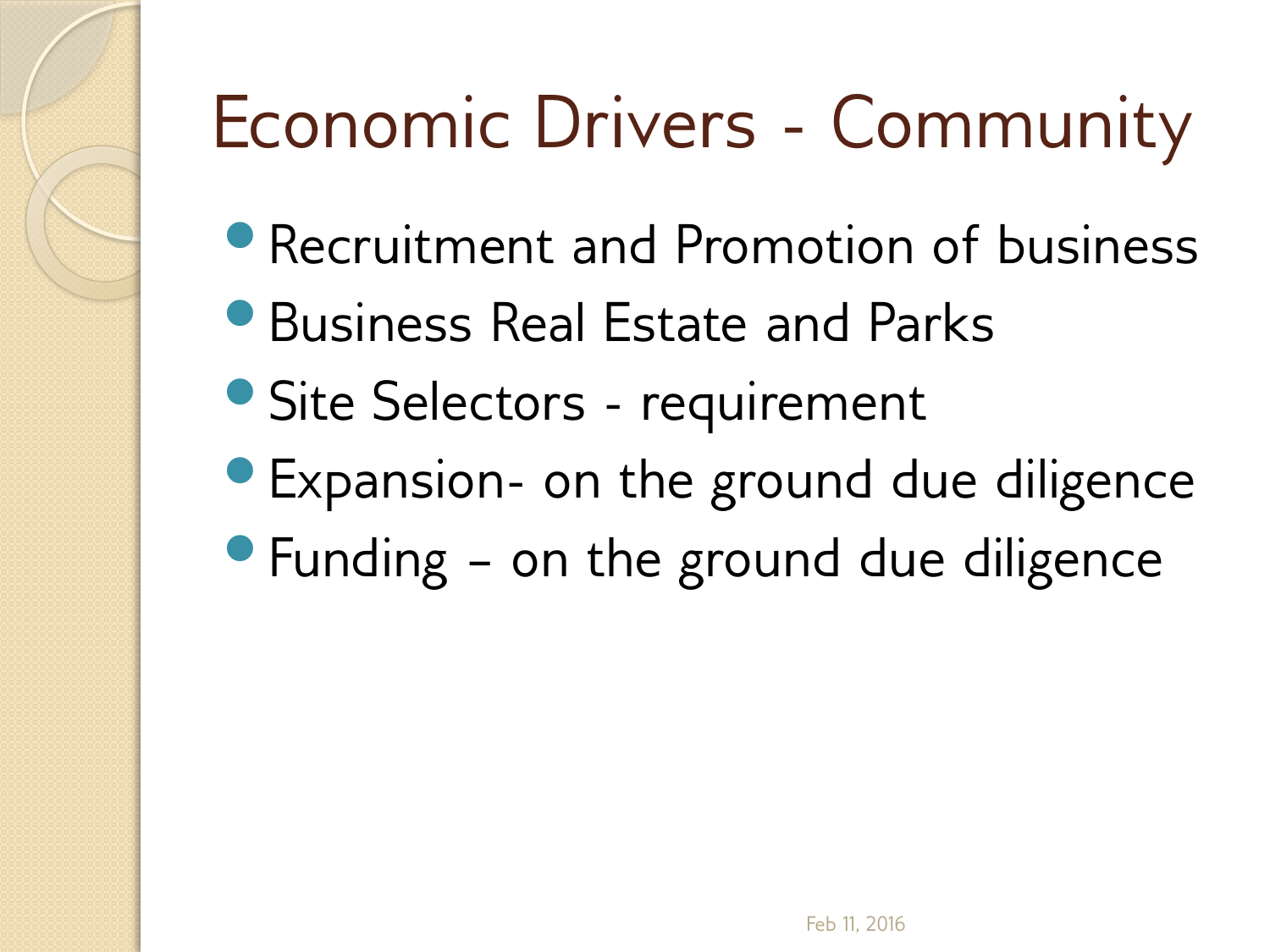

# Economic Drivers - Community
Recruitment and Promotion of business
Business Real Estate and Parks
Site Selectors - requirement
Expansion- on the ground due diligence
Funding – on the ground due diligence

Feb 11, 2016